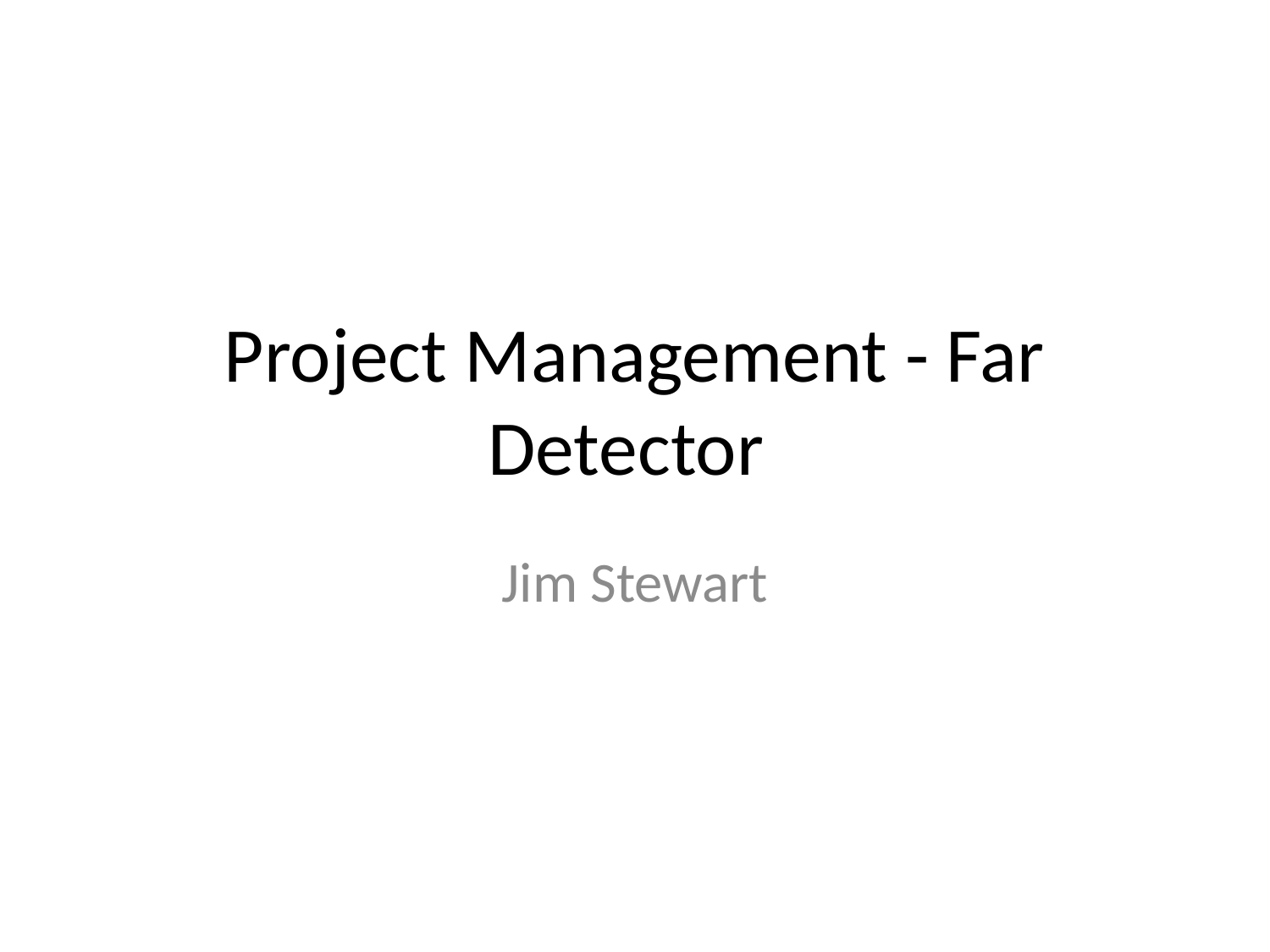

# Project Management - Far Detector
Jim Stewart